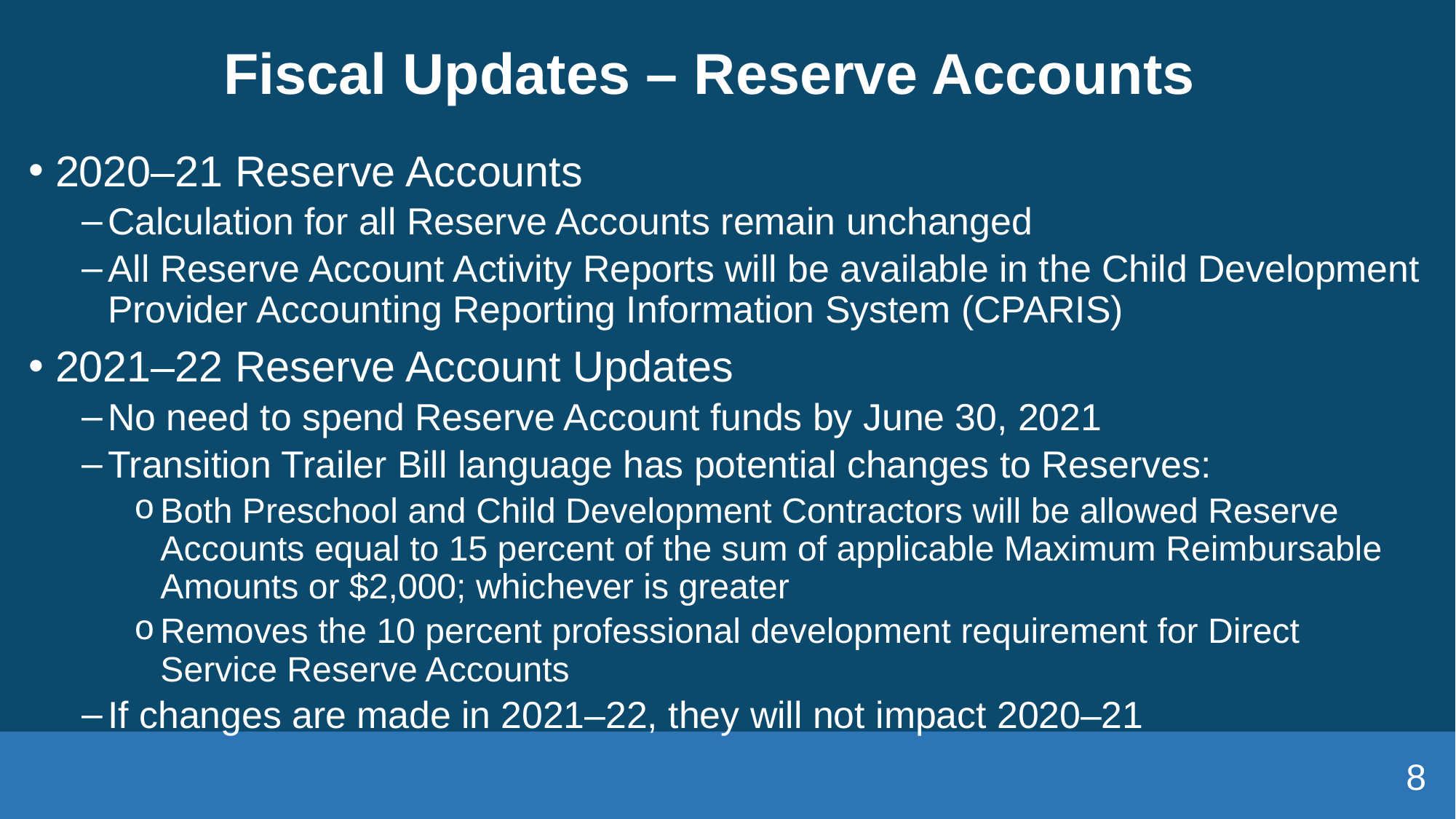

# Fiscal Updates – Reserve Accounts
2020–21 Reserve Accounts
Calculation for all Reserve Accounts remain unchanged
All Reserve Account Activity Reports will be available in the Child Development Provider Accounting Reporting Information System (CPARIS)
2021–22 Reserve Account Updates
No need to spend Reserve Account funds by June 30, 2021
Transition Trailer Bill language has potential changes to Reserves:
Both Preschool and Child Development Contractors will be allowed Reserve Accounts equal to 15 percent of the sum of applicable Maximum Reimbursable Amounts or $2,000; whichever is greater
Removes the 10 percent professional development requirement for Direct Service Reserve Accounts
If changes are made in 2021–22, they will not impact 2020–21

8